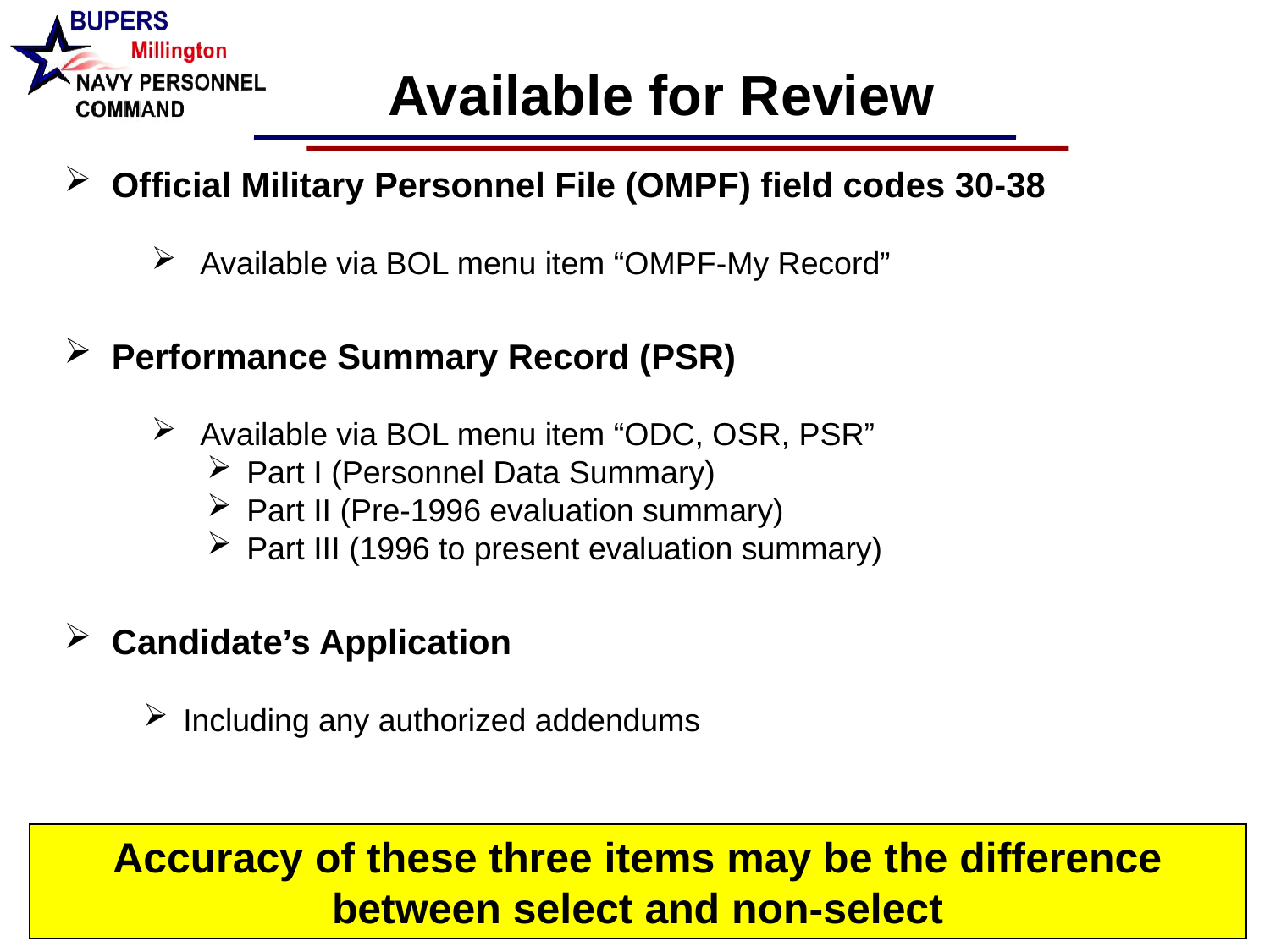

Available for Review
Official Military Personnel File (OMPF) field codes 30-38

 Available via BOL menu item “OMPF-My Record”

Performance Summary Record (PSR)

 Available via BOL menu item “ODC, OSR, PSR”
Part I (Personnel Data Summary)
Part II (Pre-1996 evaluation summary)
Part III (1996 to present evaluation summary)

Candidate’s Application

Including any authorized addendums
Accuracy of these three items may be the difference between select and non-select